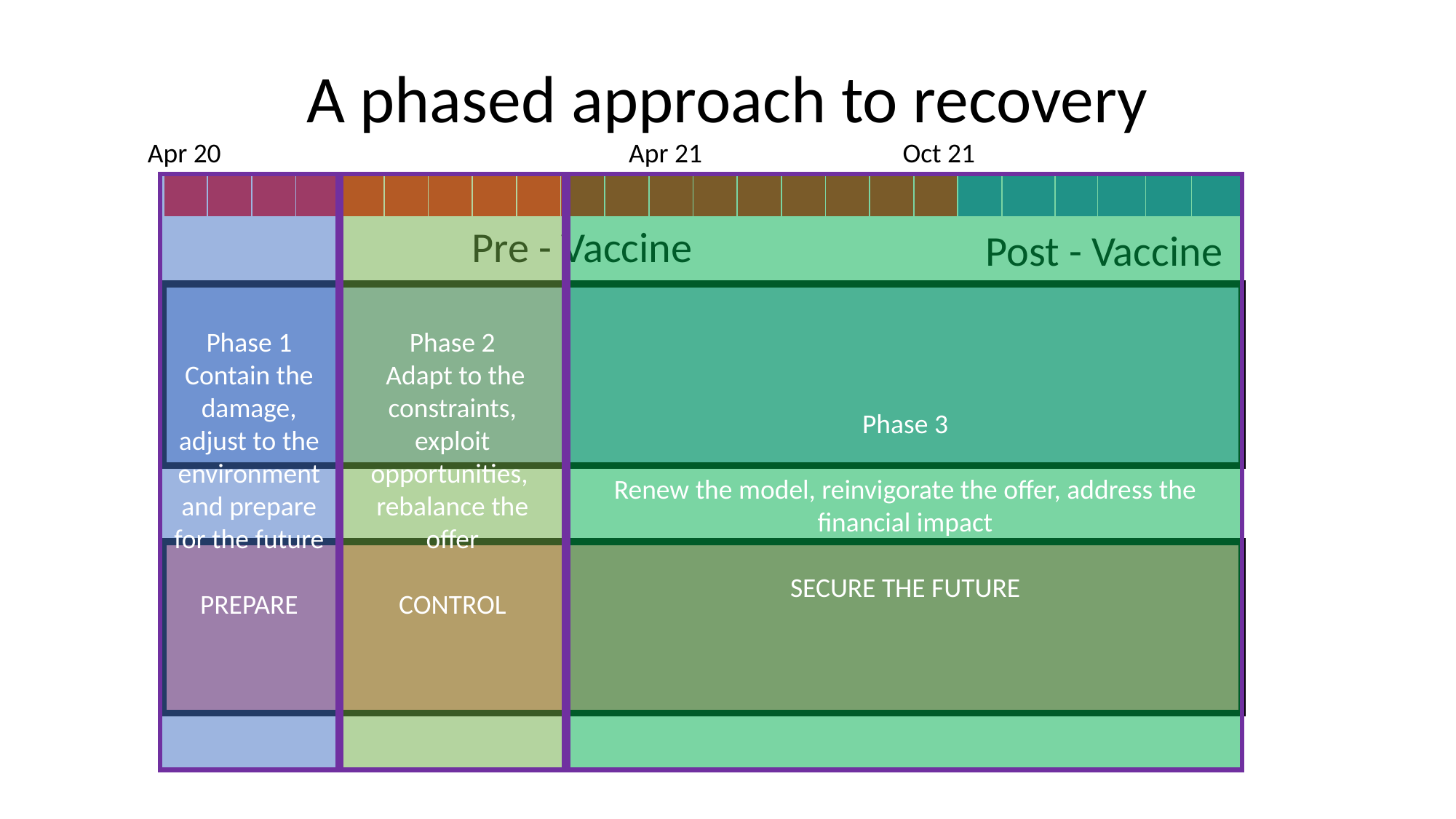

# A phased approach to recovery

Apr 20
Apr 21
Oct 21
Phase 2
 Adapt to the constraints, exploit opportunities,  rebalance the offer

CONTROL

Phase 3

Renew the model, reinvigorate the offer, address the financial impact

SECURE THE FUTURE

Phase 1
Contain the damage, adjust to the environment and prepare for the future

PREPARE
|  |  |  |  |  |  |  |  |  |  |  |  |  |  |  |  |  |  |  |  |  |  |  |  |
| --- | --- | --- | --- | --- | --- | --- | --- | --- | --- | --- | --- | --- | --- | --- | --- | --- | --- | --- | --- | --- | --- | --- | --- |
Pre - Vaccine
Post - Vaccine